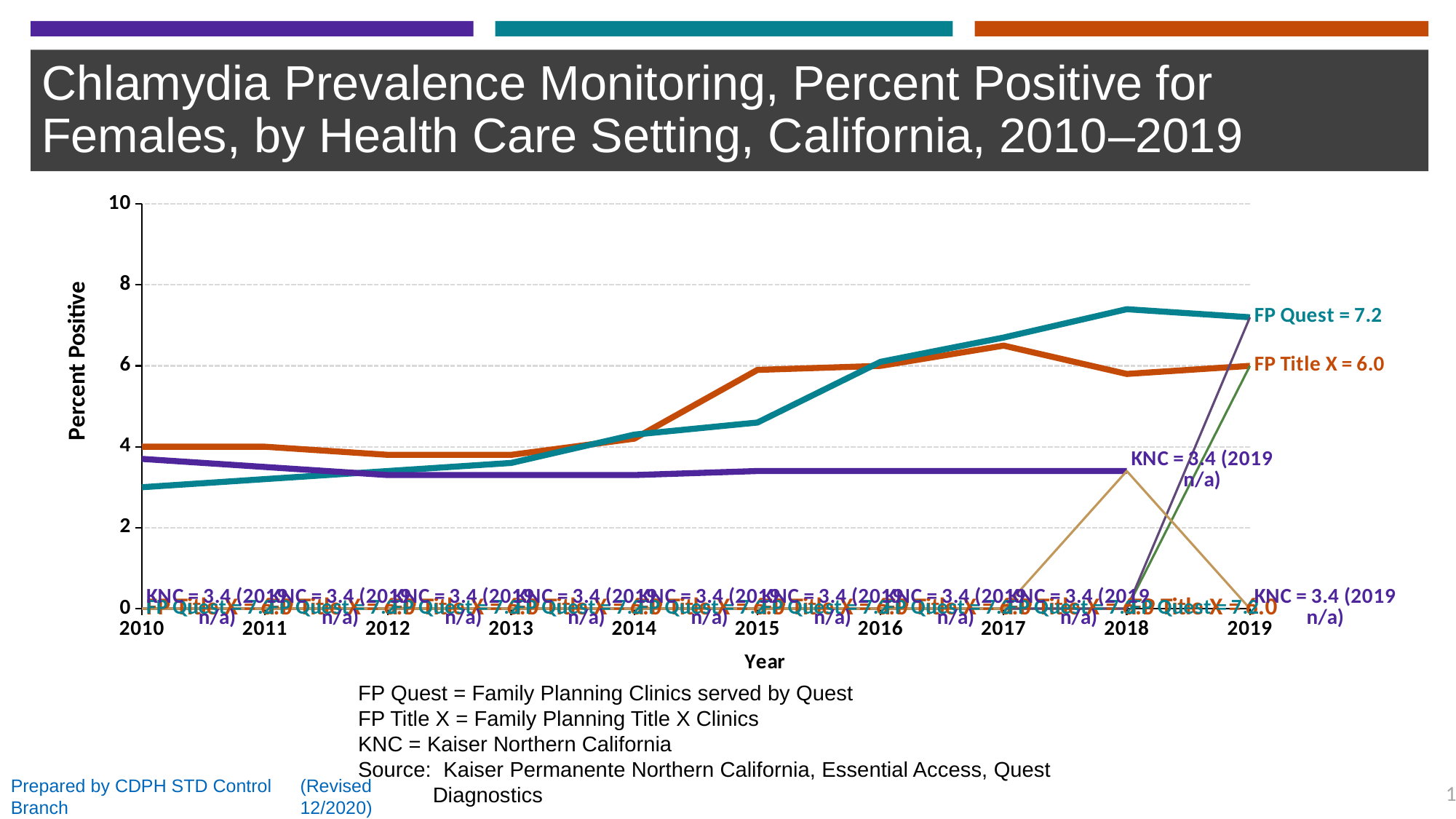

# Chlamydia Prevalence Monitoring, Percent Positive for Females, by Health Care Setting, California, 2010–2019

### Chart

| Category | FP Title X | FP Quest | KNC | FP Title X = 6.0 | FP Quest = 7.2 | KNC = 3.4 (2019 n/a) |
|---|---|---|---|---|---|---|
| 2010 | 4.0 | 3.0 | 3.7 | None | None | None |
| 2011 | 4.0 | 3.2 | 3.5 | None | None | None |
| 2012 | 3.8 | 3.4 | 3.3 | None | None | None |
| 2013 | 3.8 | 3.6 | 3.3 | None | None | None |
| 2014 | 4.2 | 4.3 | 3.3 | None | None | None |
| 2015 | 5.9 | 4.6 | 3.4 | None | None | None |
| 2016 | 6.0 | 6.1 | 3.4 | None | None | None |
| 2017 | 6.5 | 6.7 | 3.4 | None | None | None |
| 2018 | 5.8 | 7.4 | 3.4 | None | None | 3.4 |
| 2019 | 6.0 | 7.2 | None | 6.0 | 7.2 | None |
FP Quest = Family Planning Clinics served by Quest
FP Title X = Family Planning Title X Clinics
KNC = Kaiser Northern California
Source:  Kaiser Permanente Northern California, Essential Access, Quest Diagnostics
(Revised 12/2020)